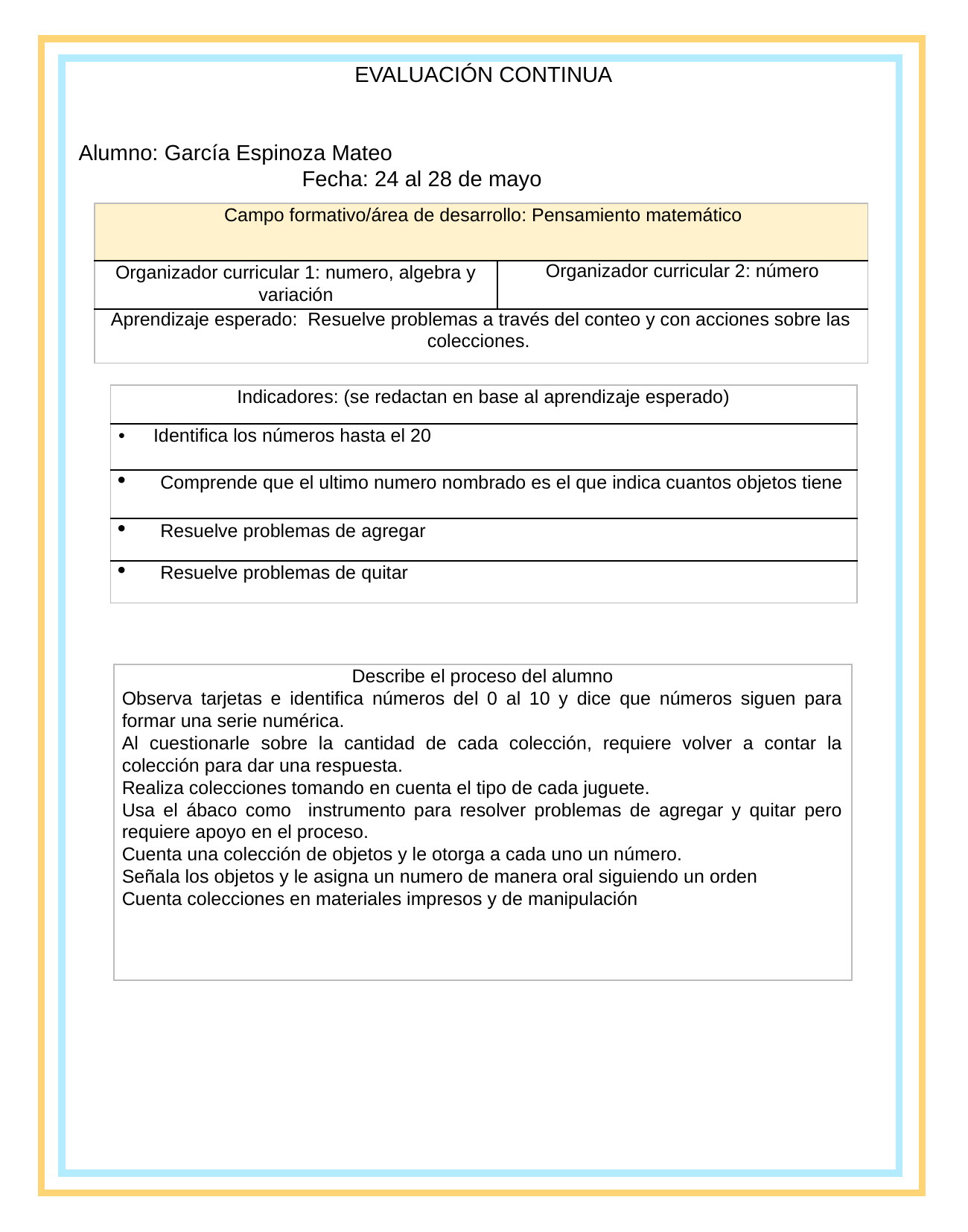

EVALUACIÓN CONTINUA

Alumno: García Espinoza Mateo
		Fecha: 24 al 28 de mayo

| Campo formativo/área de desarrollo: Pensamiento matemático |  |
| --- | --- |
| Organizador curricular 1: numero, algebra y variación | Organizador curricular 2: número |
| Aprendizaje esperado: Resuelve problemas a través del conteo y con acciones sobre las colecciones. |  |
| Indicadores: (se redactan en base al aprendizaje esperado) |
| --- |
| Identifica los números hasta el 20 |
| Comprende que el ultimo numero nombrado es el que indica cuantos objetos tiene |
| Resuelve problemas de agregar |
| Resuelve problemas de quitar |
| Describe el proceso del alumno Observa tarjetas e identifica números del 0 al 10 y dice que números siguen para formar una serie numérica. Al cuestionarle sobre la cantidad de cada colección, requiere volver a contar la colección para dar una respuesta. Realiza colecciones tomando en cuenta el tipo de cada juguete. Usa el ábaco como instrumento para resolver problemas de agregar y quitar pero requiere apoyo en el proceso. Cuenta una colección de objetos y le otorga a cada uno un número. Señala los objetos y le asigna un numero de manera oral siguiendo un orden Cuenta colecciones en materiales impresos y de manipulación |
| --- |